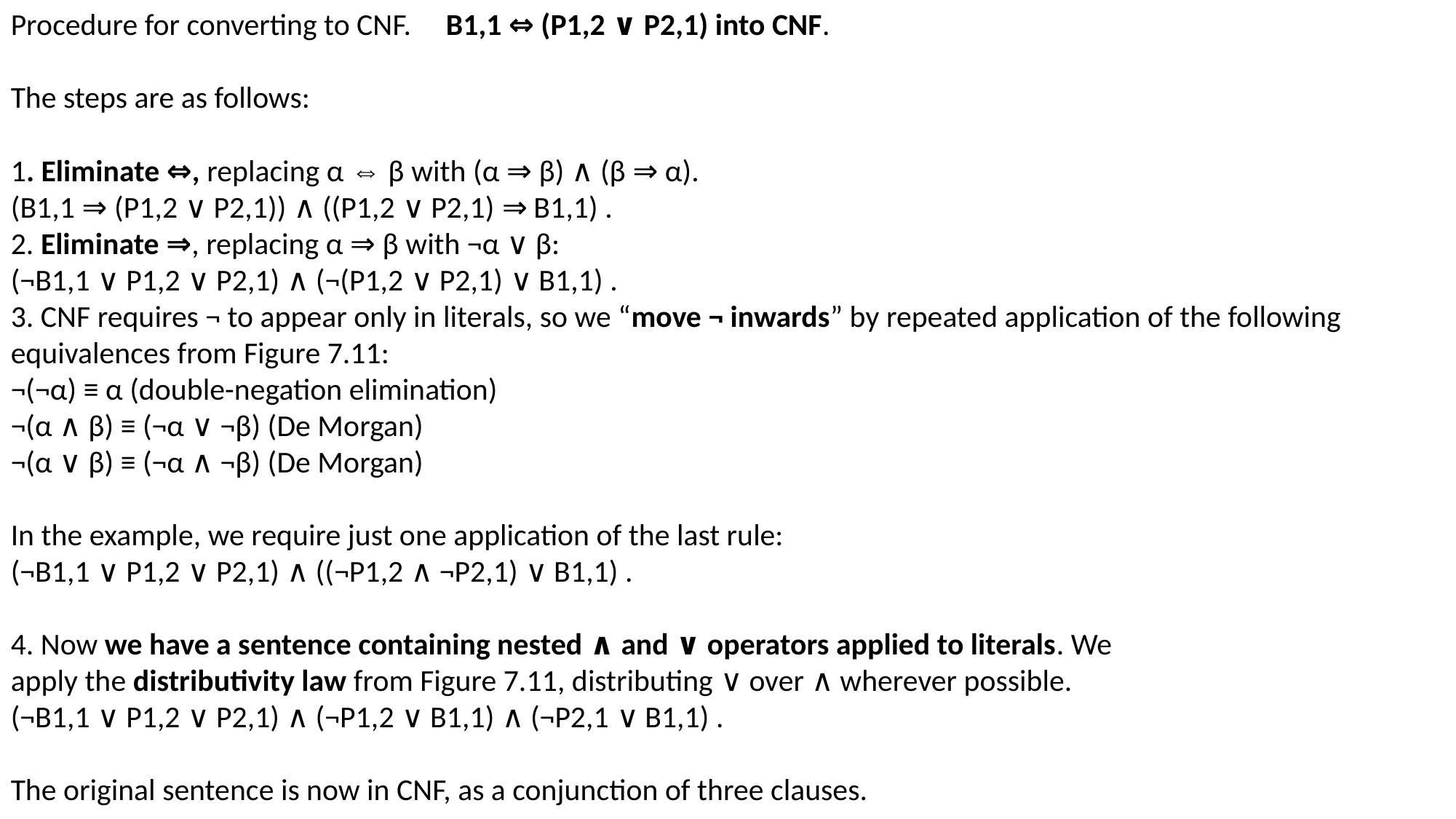

Procedure for converting to CNF.     B1,1 ⇔ (P1,2 ∨ P2,1) into CNF.

The steps are as follows:

1. Eliminate ⇔, replacing α ⇔ β with (α ⇒ β) ∧ (β ⇒ α).
(B1,1 ⇒ (P1,2 ∨ P2,1)) ∧ ((P1,2 ∨ P2,1) ⇒ B1,1) .
2. Eliminate ⇒, replacing α ⇒ β with ¬α ∨ β:
(¬B1,1 ∨ P1,2 ∨ P2,1) ∧ (¬(P1,2 ∨ P2,1) ∨ B1,1) .
3. CNF requires ¬ to appear only in literals, so we “move ¬ inwards” by repeated application of the following equivalences from Figure 7.11:
¬(¬α) ≡ α (double-negation elimination)
¬(α ∧ β) ≡ (¬α ∨ ¬β) (De Morgan)
¬(α ∨ β) ≡ (¬α ∧ ¬β) (De Morgan)

In the example, we require just one application of the last rule:
(¬B1,1 ∨ P1,2 ∨ P2,1) ∧ ((¬P1,2 ∧ ¬P2,1) ∨ B1,1) .

4. Now we have a sentence containing nested ∧ and ∨ operators applied to literals. We
apply the distributivity law from Figure 7.11, distributing ∨ over ∧ wherever possible.
(¬B1,1 ∨ P1,2 ∨ P2,1) ∧ (¬P1,2 ∨ B1,1) ∧ (¬P2,1 ∨ B1,1) .

The original sentence is now in CNF, as a conjunction of three clauses.